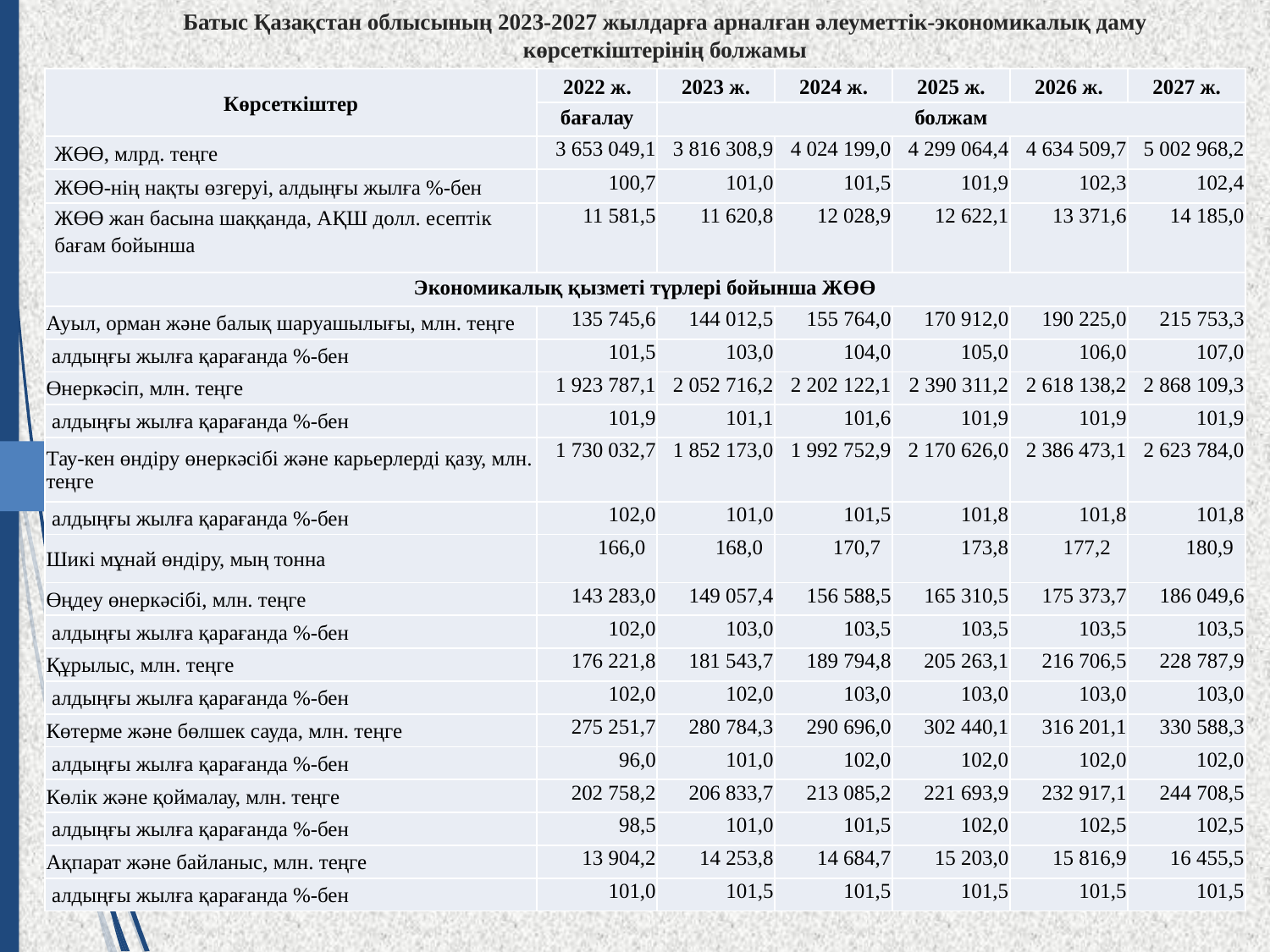

# Батыс Қазақстан облысының 2023-2027 жылдарға арналған әлеуметтік-экономикалық даму көрсеткіштерінің болжамы
| Көрсеткіштер | 2022 ж. | 2023 ж. | 2024 ж. | 2025 ж. | 2026 ж. | 2027 ж. |
| --- | --- | --- | --- | --- | --- | --- |
|  | бағалау | болжам |  |  |  |  |
| ЖӨӨ, млрд. теңге | 3 653 049,1 | 3 816 308,9 | 4 024 199,0 | 4 299 064,4 | 4 634 509,7 | 5 002 968,2 |
| ЖӨӨ-нің нақты өзгеруі, алдыңғы жылға %-бен | 100,7 | 101,0 | 101,5 | 101,9 | 102,3 | 102,4 |
| ЖӨӨ жан басына шаққанда, АҚШ долл. есептік бағам бойынша | 11 581,5 | 11 620,8 | 12 028,9 | 12 622,1 | 13 371,6 | 14 185,0 |
| Экономикалық қызметі түрлері бойынша ЖӨӨ |  |  |  |  |  |  |
| Ауыл, орман және балық шаруашылығы, млн. теңге | 135 745,6 | 144 012,5 | 155 764,0 | 170 912,0 | 190 225,0 | 215 753,3 |
| алдыңғы жылға қарағанда %-бен | 101,5 | 103,0 | 104,0 | 105,0 | 106,0 | 107,0 |
| Өнеркәсіп, млн. теңге | 1 923 787,1 | 2 052 716,2 | 2 202 122,1 | 2 390 311,2 | 2 618 138,2 | 2 868 109,3 |
| алдыңғы жылға қарағанда %-бен | 101,9 | 101,1 | 101,6 | 101,9 | 101,9 | 101,9 |
| Тау-кен өндіру өнеркәсібі және карьерлерді қазу, млн. теңге | 1 730 032,7 | 1 852 173,0 | 1 992 752,9 | 2 170 626,0 | 2 386 473,1 | 2 623 784,0 |
| алдыңғы жылға қарағанда %-бен | 102,0 | 101,0 | 101,5 | 101,8 | 101,8 | 101,8 |
| Шикі мұнай өндіру, мың тонна | 166,0 | 168,0 | 170,7 | 173,8 | 177,2 | 180,9 |
| Өңдеу өнеркәсібі, млн. теңге | 143 283,0 | 149 057,4 | 156 588,5 | 165 310,5 | 175 373,7 | 186 049,6 |
| алдыңғы жылға қарағанда %-бен | 102,0 | 103,0 | 103,5 | 103,5 | 103,5 | 103,5 |
| Құрылыс, млн. теңге | 176 221,8 | 181 543,7 | 189 794,8 | 205 263,1 | 216 706,5 | 228 787,9 |
| алдыңғы жылға қарағанда %-бен | 102,0 | 102,0 | 103,0 | 103,0 | 103,0 | 103,0 |
| Көтерме және бөлшек сауда, млн. теңге | 275 251,7 | 280 784,3 | 290 696,0 | 302 440,1 | 316 201,1 | 330 588,3 |
| алдыңғы жылға қарағанда %-бен | 96,0 | 101,0 | 102,0 | 102,0 | 102,0 | 102,0 |
| Көлік және қоймалау, млн. теңге | 202 758,2 | 206 833,7 | 213 085,2 | 221 693,9 | 232 917,1 | 244 708,5 |
| алдыңғы жылға қарағанда %-бен | 98,5 | 101,0 | 101,5 | 102,0 | 102,5 | 102,5 |
| Ақпарат және байланыс, млн. теңге | 13 904,2 | 14 253,8 | 14 684,7 | 15 203,0 | 15 816,9 | 16 455,5 |
| алдыңғы жылға қарағанда %-бен | 101,0 | 101,5 | 101,5 | 101,5 | 101,5 | 101,5 |